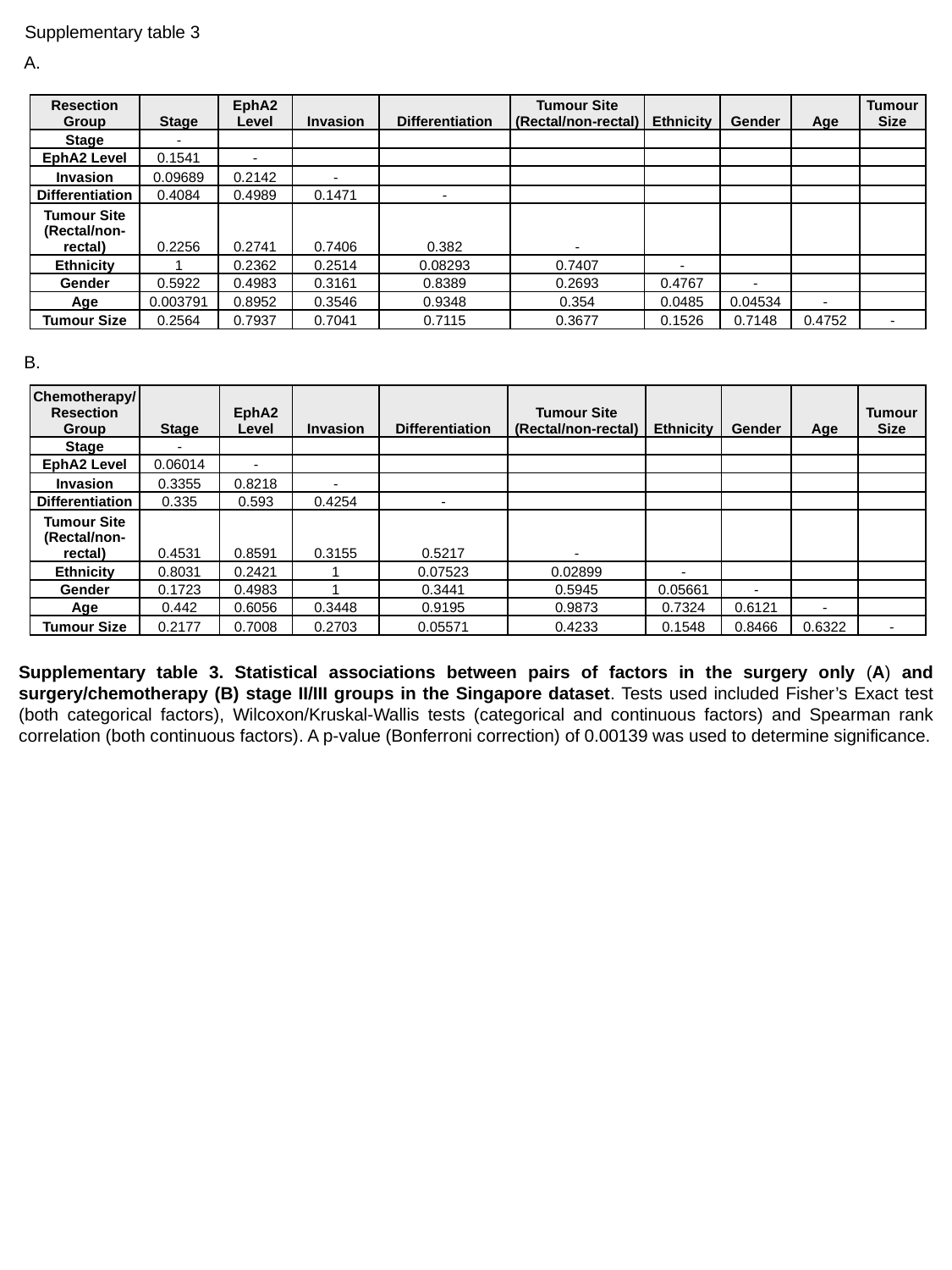

Supplementary table 3
A.
| Resection Group | Stage | EphA2 Level | Invasion | Differentiation | Tumour Site (Rectal/non-rectal) | Ethnicity | Gender | Age | Tumour Size |
| --- | --- | --- | --- | --- | --- | --- | --- | --- | --- |
| Stage | - |  |  |  |  |  |  |  |  |
| EphA2 Level | 0.1541 | - |  |  |  |  |  |  |  |
| Invasion | 0.09689 | 0.2142 | - |  |  |  |  |  |  |
| Differentiation | 0.4084 | 0.4989 | 0.1471 | - |  |  |  |  |  |
| Tumour Site (Rectal/non-rectal) | 0.2256 | 0.2741 | 0.7406 | 0.382 | - |  |  |  |  |
| Ethnicity | 1 | 0.2362 | 0.2514 | 0.08293 | 0.7407 | - |  |  |  |
| Gender | 0.5922 | 0.4983 | 0.3161 | 0.8389 | 0.2693 | 0.4767 | - |  |  |
| Age | 0.003791 | 0.8952 | 0.3546 | 0.9348 | 0.354 | 0.0485 | 0.04534 | - |  |
| Tumour Size | 0.2564 | 0.7937 | 0.7041 | 0.7115 | 0.3677 | 0.1526 | 0.7148 | 0.4752 | - |
B.
| Chemotherapy/Resection Group | Stage | EphA2 Level | Invasion | Differentiation | Tumour Site (Rectal/non-rectal) | Ethnicity | Gender | Age | Tumour Size |
| --- | --- | --- | --- | --- | --- | --- | --- | --- | --- |
| Stage | - |  |  |  |  |  |  |  |  |
| EphA2 Level | 0.06014 | - |  |  |  |  |  |  |  |
| Invasion | 0.3355 | 0.8218 | - |  |  |  |  |  |  |
| Differentiation | 0.335 | 0.593 | 0.4254 | - |  |  |  |  |  |
| Tumour Site (Rectal/non-rectal) | 0.4531 | 0.8591 | 0.3155 | 0.5217 | - |  |  |  |  |
| Ethnicity | 0.8031 | 0.2421 | 1 | 0.07523 | 0.02899 | - |  |  |  |
| Gender | 0.1723 | 0.4983 | 1 | 0.3441 | 0.5945 | 0.05661 | - |  |  |
| Age | 0.442 | 0.6056 | 0.3448 | 0.9195 | 0.9873 | 0.7324 | 0.6121 | - |  |
| Tumour Size | 0.2177 | 0.7008 | 0.2703 | 0.05571 | 0.4233 | 0.1548 | 0.8466 | 0.6322 | - |
Supplementary table 3. Statistical associations between pairs of factors in the surgery only (A) and surgery/chemotherapy (B) stage II/III groups in the Singapore dataset. Tests used included Fisher’s Exact test (both categorical factors), Wilcoxon/Kruskal-Wallis tests (categorical and continuous factors) and Spearman rank correlation (both continuous factors). A p-value (Bonferroni correction) of 0.00139 was used to determine significance.